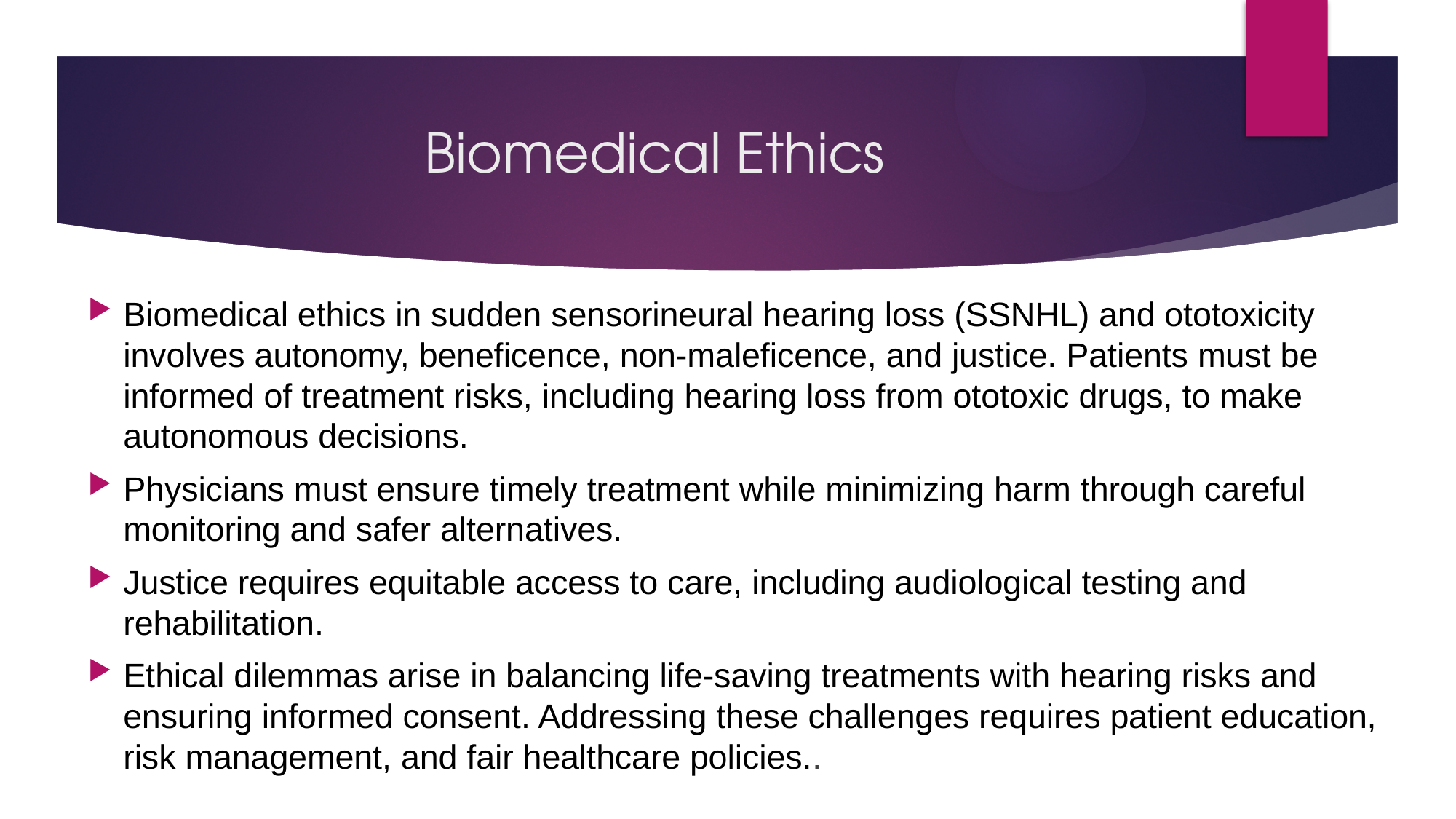

# Biomedical Ethics
Biomedical ethics in sudden sensorineural hearing loss (SSNHL) and ototoxicity involves autonomy, beneficence, non-maleficence, and justice. Patients must be informed of treatment risks, including hearing loss from ototoxic drugs, to make autonomous decisions.
Physicians must ensure timely treatment while minimizing harm through careful monitoring and safer alternatives.
Justice requires equitable access to care, including audiological testing and rehabilitation.
Ethical dilemmas arise in balancing life-saving treatments with hearing risks and ensuring informed consent. Addressing these challenges requires patient education, risk management, and fair healthcare policies..